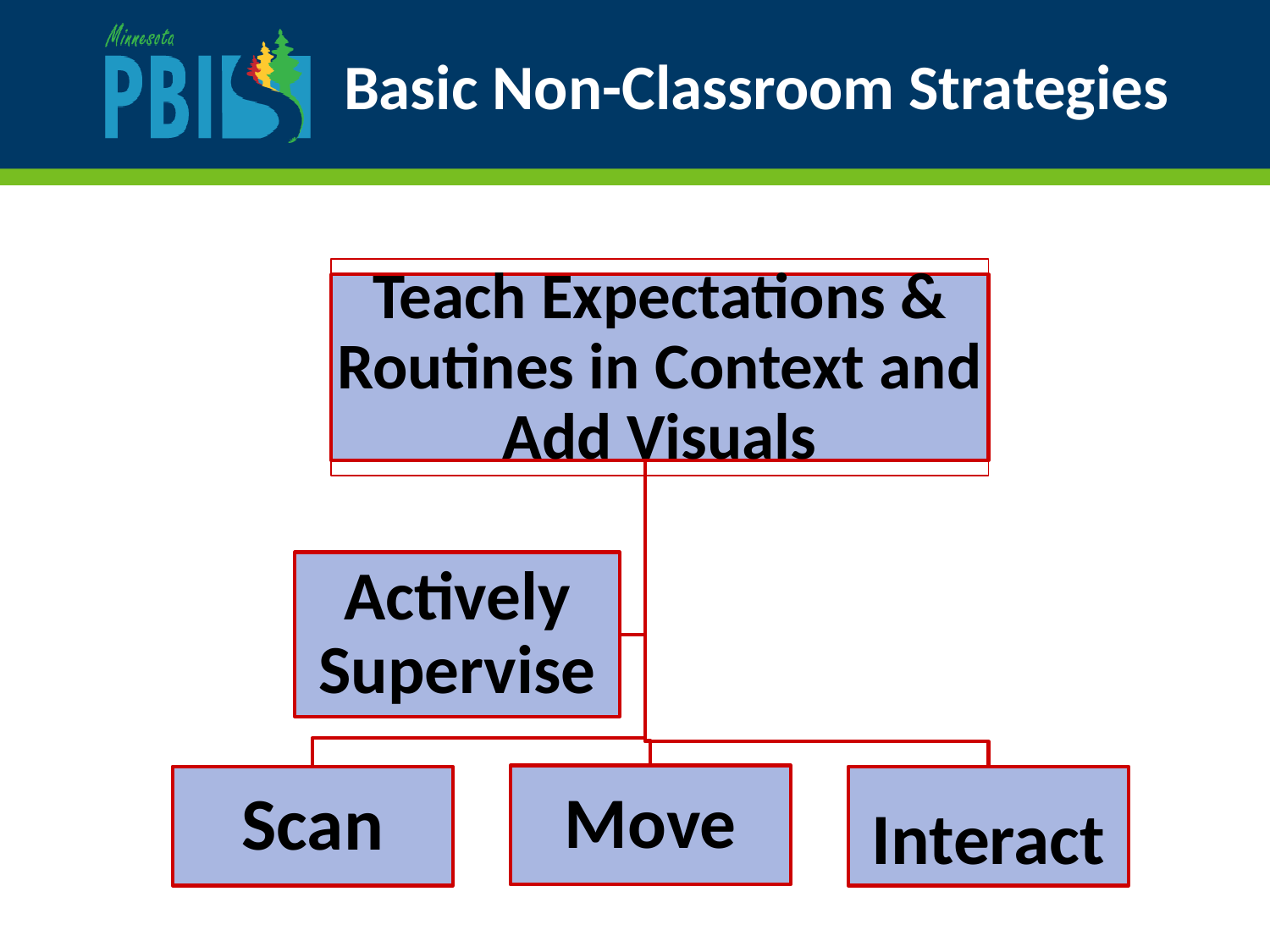

# Basic Non-Classroom Strategies

Teach Expectations & Routines in Context and Add Visuals

Actively Supervise

Move

Scan

Interact